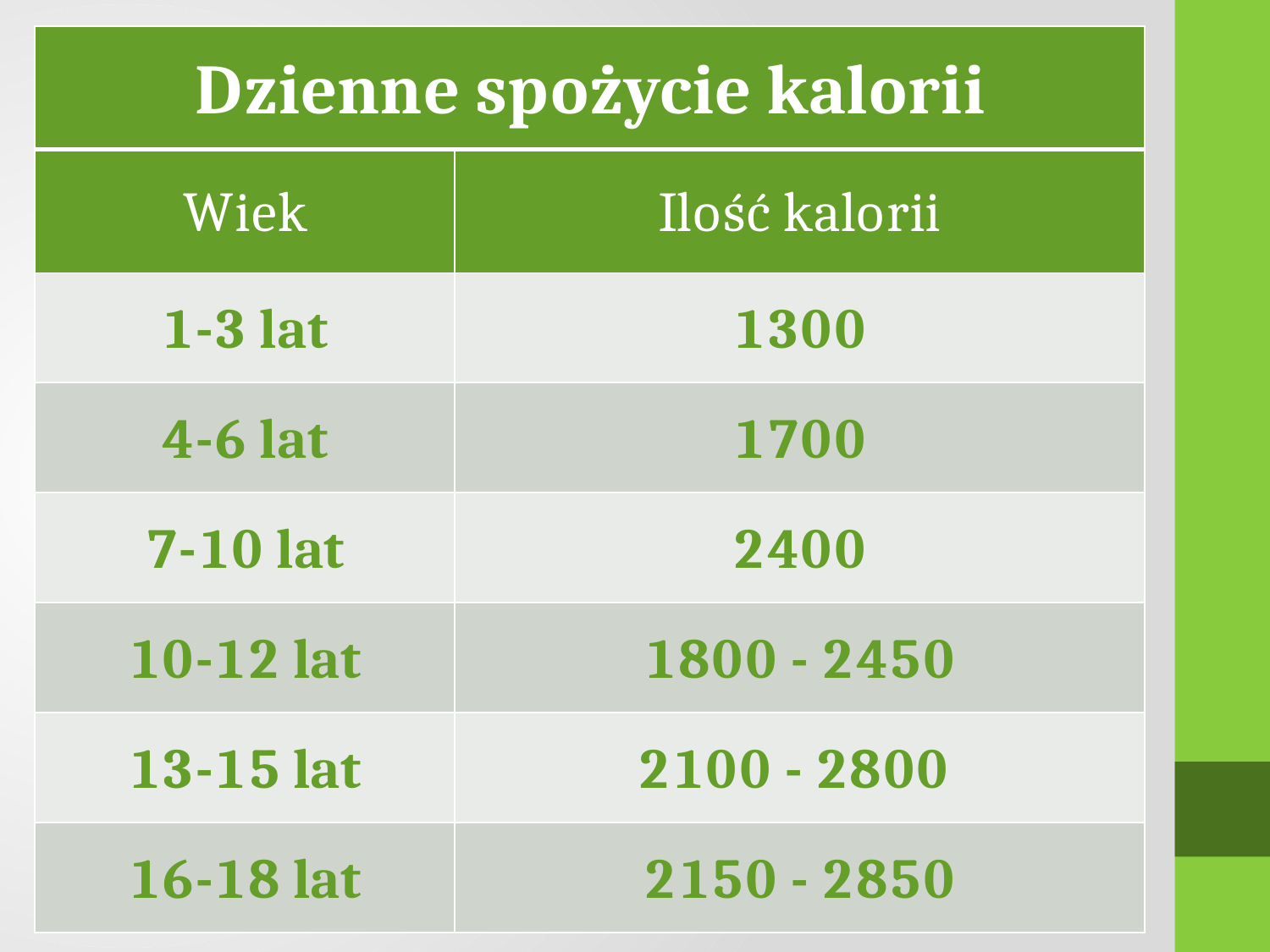

| Dzienne spożycie kalorii |  |
| --- | --- |
| Wiek | Ilość kalorii |
| 1-3 lat | 1300 |
| 4-6 lat | 1700 |
| 7-10 lat | 2400 |
| 10-12 lat | 1800 - 2450 |
| 13-15 lat | 2100 - 2800 |
| 16-18 lat | 2150 - 2850 |